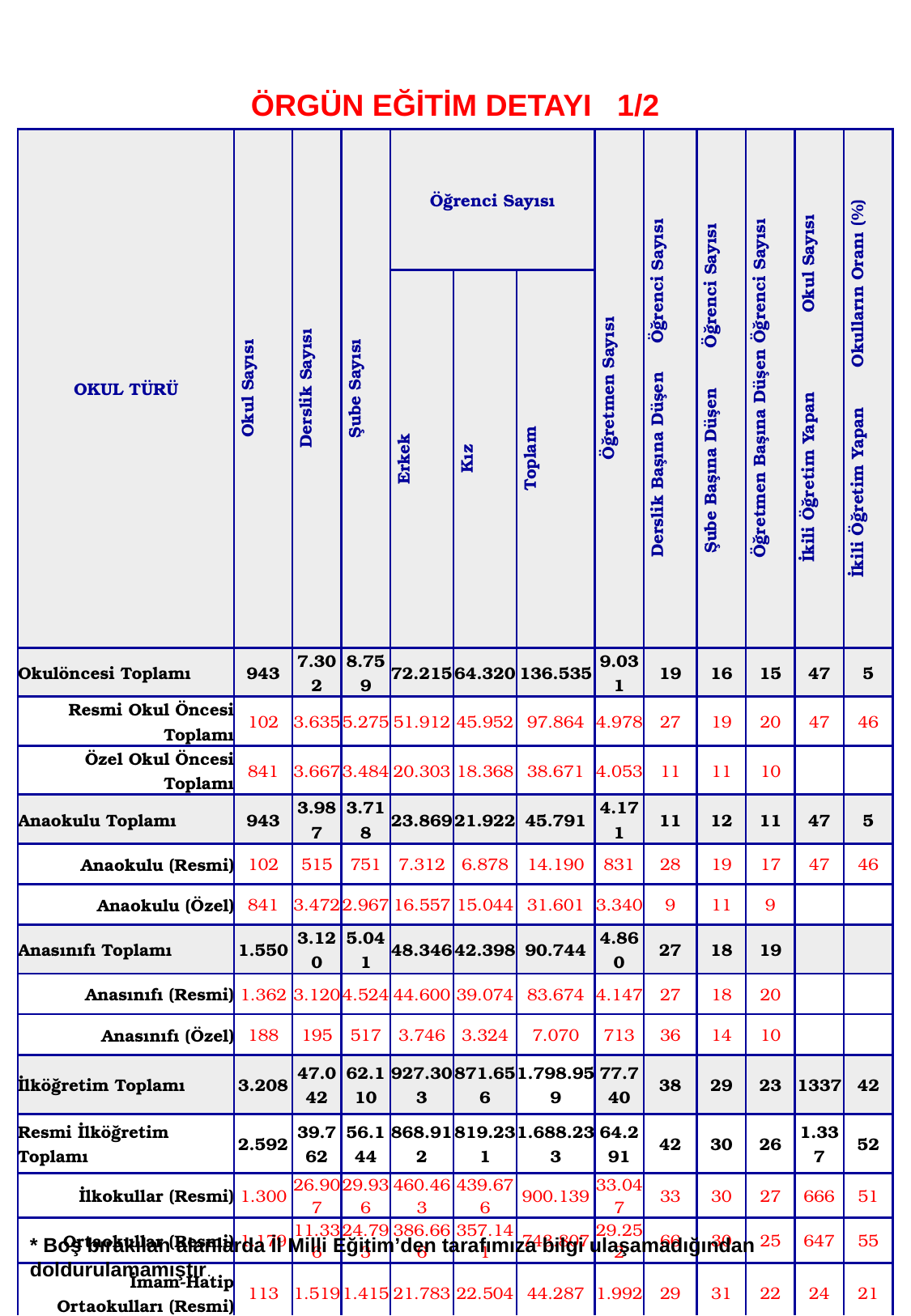

21
ÖRGÜN EĞİTİM DETAYI   1/2
| OKUL TÜRÜ | Okul Sayısı | Derslik Sayısı | Şube Sayısı | Öğrenci Sayısı |  |  | Öğretmen Sayısı | Derslik Başına Düşen Öğrenci Sayısı | Şube Başına Düşen Öğrenci Sayısı | Öğretmen Başına Düşen Öğrenci Sayısı | İkili Öğretim Yapan Okul Sayısı | İkili Öğretim Yapan Okulların Oranı (%) |
| --- | --- | --- | --- | --- | --- | --- | --- | --- | --- | --- | --- | --- |
|  |  |  |  | Erkek | Kız | Toplam |  |  |  |  |  |  |
| Okulöncesi Toplamı | 943 | 7.302 | 8.759 | 72.215 | 64.320 | 136.535 | 9.031 | 19 | 16 | 15 | 47 | 5 |
| Resmi Okul Öncesi Toplamı | 102 | 3.635 | 5.275 | 51.912 | 45.952 | 97.864 | 4.978 | 27 | 19 | 20 | 47 | 46 |
| Özel Okul Öncesi Toplamı | 841 | 3.667 | 3.484 | 20.303 | 18.368 | 38.671 | 4.053 | 11 | 11 | 10 |  |  |
| Anaokulu Toplamı | 943 | 3.987 | 3.718 | 23.869 | 21.922 | 45.791 | 4.171 | 11 | 12 | 11 | 47 | 5 |
| Anaokulu (Resmi) | 102 | 515 | 751 | 7.312 | 6.878 | 14.190 | 831 | 28 | 19 | 17 | 47 | 46 |
| Anaokulu (Özel) | 841 | 3.472 | 2.967 | 16.557 | 15.044 | 31.601 | 3.340 | 9 | 11 | 9 |  |  |
| Anasınıfı Toplamı | 1.550 | 3.120 | 5.041 | 48.346 | 42.398 | 90.744 | 4.860 | 27 | 18 | 19 |  |  |
| Anasınıfı (Resmi) | 1.362 | 3.120 | 4.524 | 44.600 | 39.074 | 83.674 | 4.147 | 27 | 18 | 20 |  |  |
| Anasınıfı (Özel) | 188 | 195 | 517 | 3.746 | 3.324 | 7.070 | 713 | 36 | 14 | 10 |  |  |
| İlköğretim Toplamı | 3.208 | 47.042 | 62.110 | 927.303 | 871.656 | 1.798.959 | 77.740 | 38 | 29 | 23 | 1337 | 42 |
| Resmi İlköğretim Toplamı | 2.592 | 39.762 | 56.144 | 868.912 | 819.231 | 1.688.233 | 64.291 | 42 | 30 | 26 | 1.337 | 52 |
| İlkokullar (Resmi) | 1.300 | 26.907 | 29.936 | 460.463 | 439.676 | 900.139 | 33.047 | 33 | 30 | 27 | 666 | 51 |
| Ortaokullar (Resmi) | 1.179 | 11.336 | 24.793 | 386.666 | 357.141 | 743.807 | 29.252 | 66 | 30 | 25 | 647 | 55 |
| İmam-Hatip Ortaokulları (Resmi) | 113 | 1.519 | 1.415 | 21.783 | 22.504 | 44.287 | 1.992 | 29 | 31 | 22 | 24 | 21 |
| Özel İlköğretim Okulu | 616 | 7.280 | 5.966 | 58.391 | 52.504 | 110.726 | 13.449 | 15 | 19 | 8 |  |  |
| İlkokullar (Özel) | 330 | 4.240 | 3.151 | 30.558 | 27.581 | 58.139 | 7.056 | 15 | 18 | 8 |  |  |
| Ortaokullar (Özel) | 286 | 3.040 | 2.815 | 27.833 | 24.754 | 52.587 | 6.393 | 17 | 19 | 8 |  |  |

* Boş bırakılan alanlarda İl Milli Eğitim’den tarafımıza bilgi ulaşamadığından doldurulamamıştır.